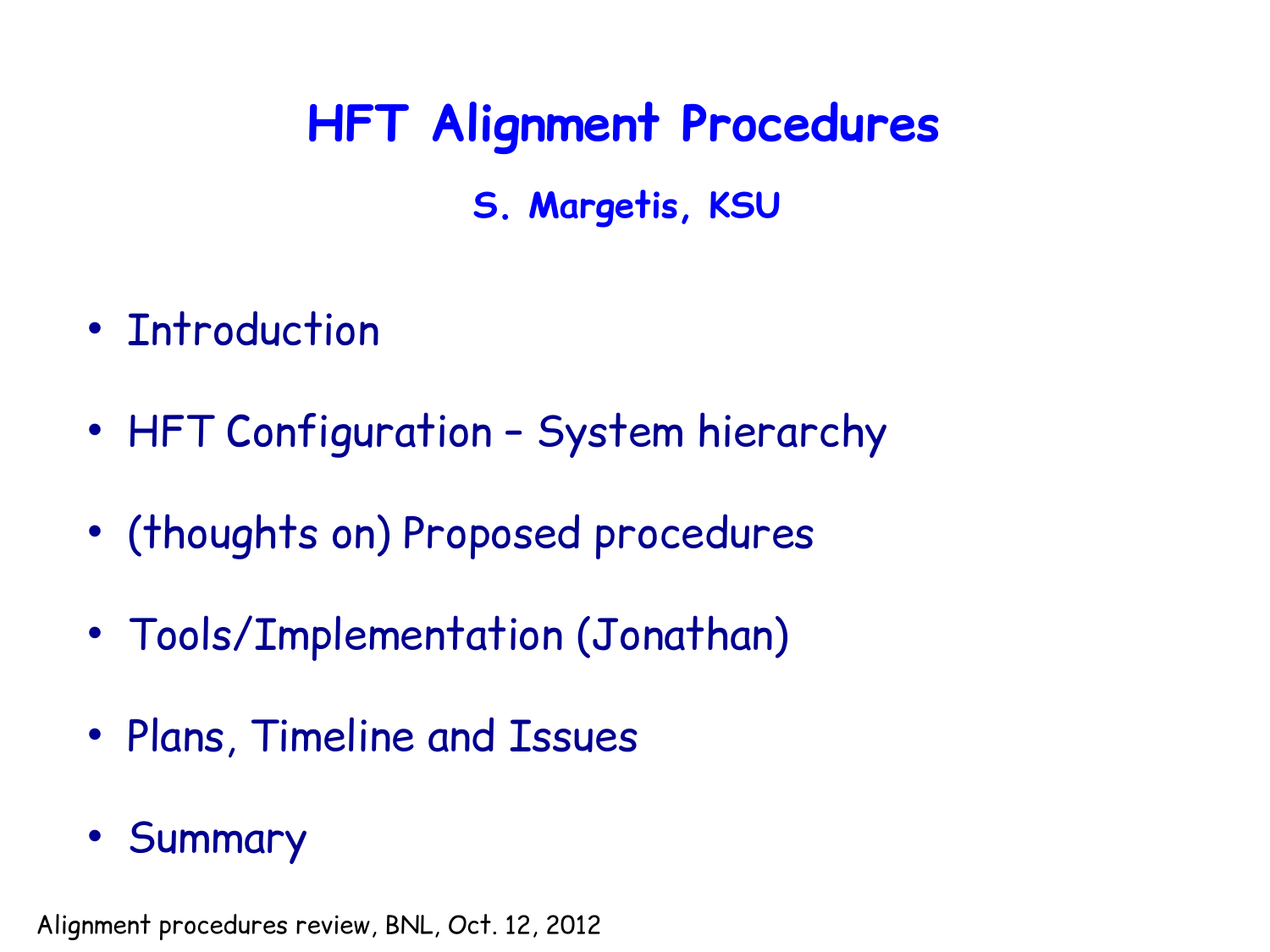

# HFT Alignment Procedures
 S. Margetis, KSU
Introduction

HFT Configuration – System hierarchy

(thoughts on) Proposed procedures

Tools/Implementation (Jonathan)

Plans, Timeline and Issues

Summary
Alignment procedures review, BNL, Oct. 12, 2012